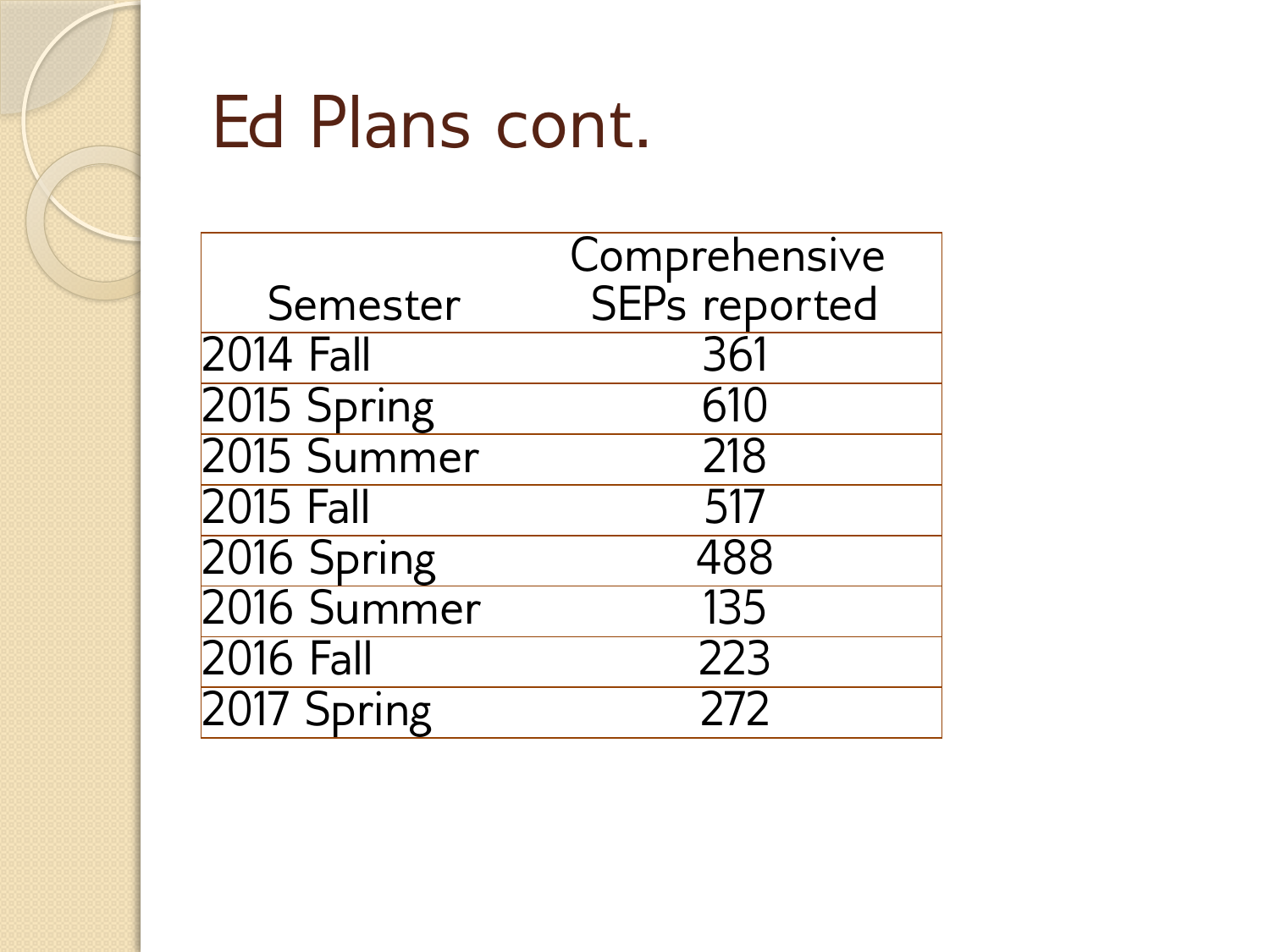

# Ed Plans cont.
| Semester | Comprehensive SEPs reported |
| --- | --- |
| 2014 Fall | 361 |
| 2015 Spring | 610 |
| 2015 Summer | 218 |
| 2015 Fall | 517 |
| 2016 Spring | 488 |
| 2016 Summer | 135 |
| 2016 Fall | 223 |
| 2017 Spring | 272 |